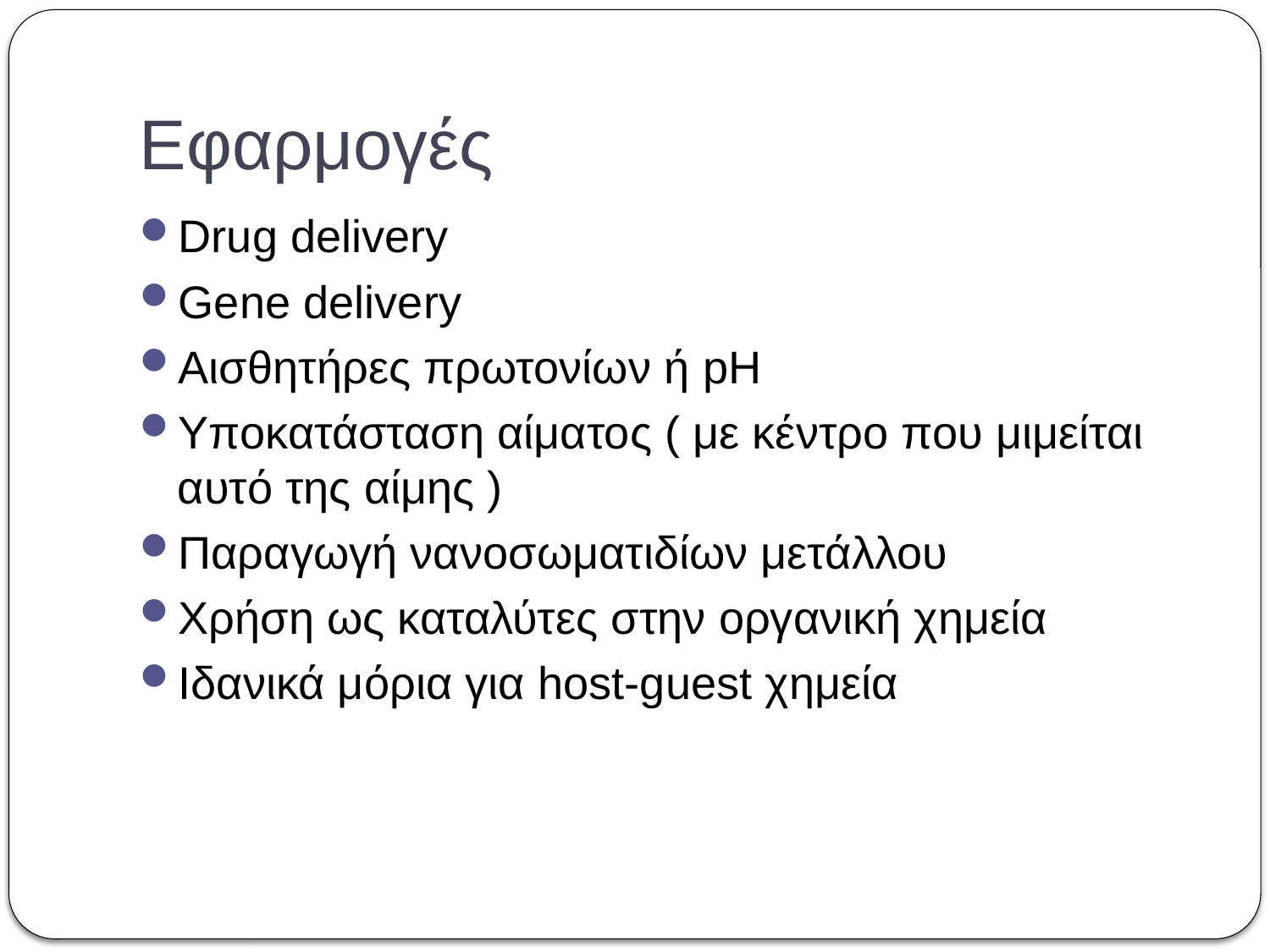

# Εφαρμογές
Drug delivery
Gene delivery
Αισθητήρες πρωτονίων ή pH
Υποκατάσταση αίματος ( με κέντρο που μιμείται αυτό της αίμης )
Παραγωγή νανοσωματιδίων μετάλλου
Χρήση ως καταλύτες στην οργανική χημεία
Ιδανικά μόρια για host-guest χημεία